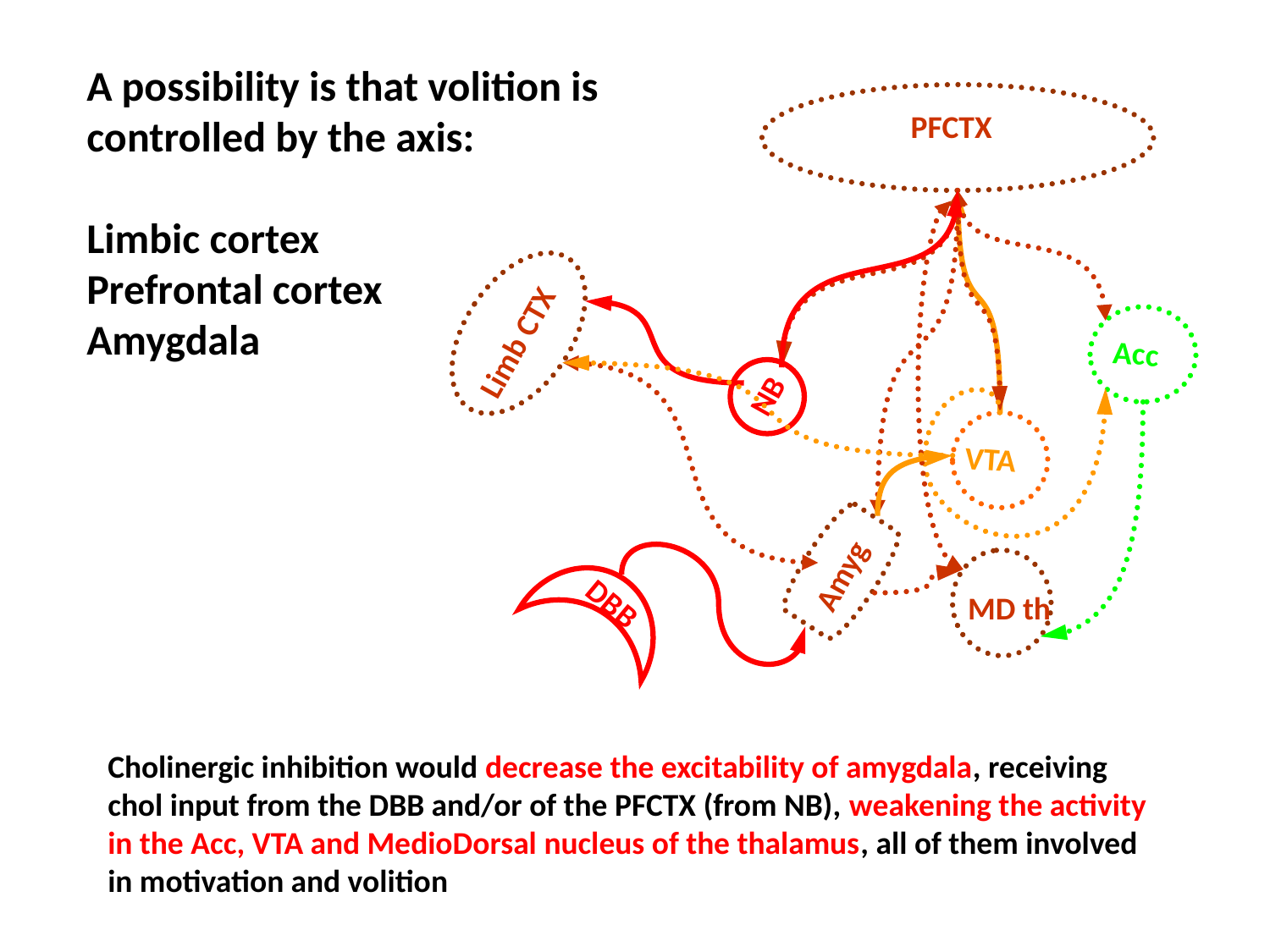

A possibility is that volition is controlled by the axis:

Limbic cortex
Prefrontal cortex
Amygdala

PFCTX

Limb CTX

Acc

NB

VTA

Amyg

DBB
MD th
Cholinergic inhibition would decrease the excitability of amygdala, receiving chol input from the DBB and/or of the PFCTX (from NB), weakening the activity in the Acc, VTA and MedioDorsal nucleus of the thalamus, all of them involved in motivation and volition